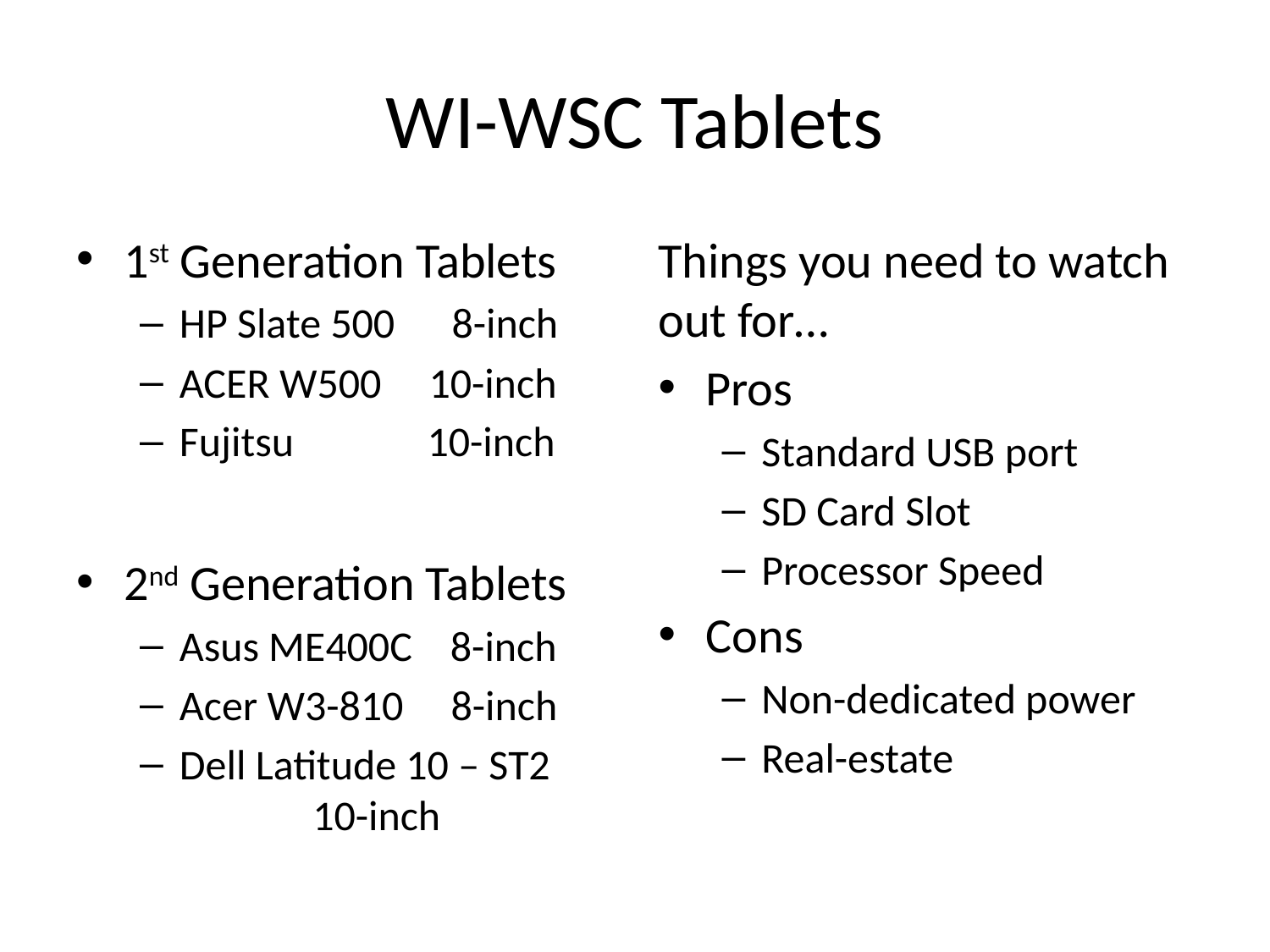

# WI-WSC Tablets
1st Generation Tablets
HP Slate 500      8-inch
ACER W500     10-inch
Fujitsu              10-inch

2nd Generation Tablets
Asus ME400C    8-inch
Acer W3-810     8-inch
Dell Latitude 10 – ST2                     10-inch
Things you need to watch out for…
Pros
Standard USB port
SD Card Slot
Processor Speed
Cons
Non-dedicated power
Real-estate